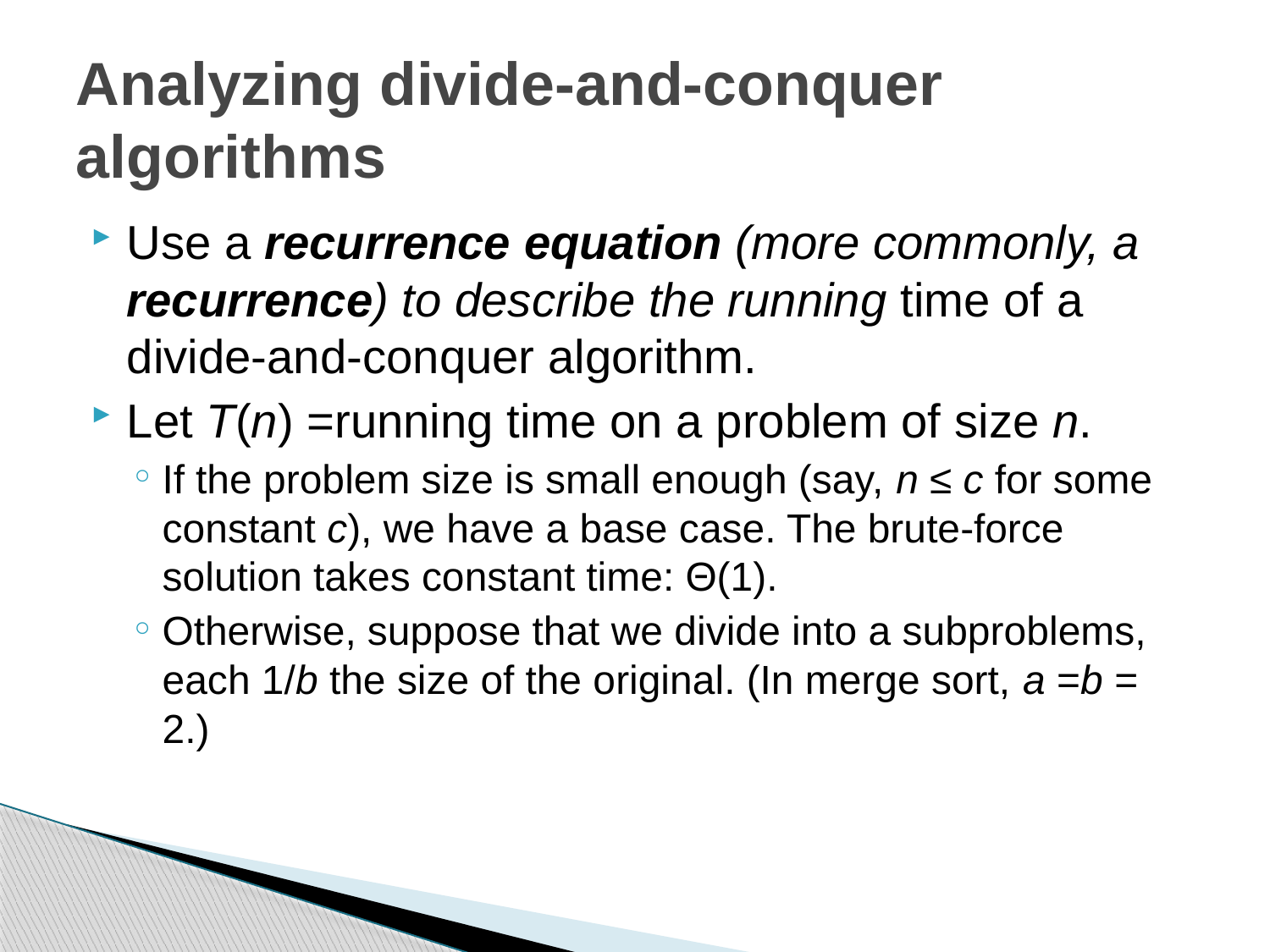

# Analyzing divide-and-conquer algorithms
Use a recurrence equation (more commonly, a recurrence) to describe the running time of a divide-and-conquer algorithm.
Let T(n) =running time on a problem of size n.
If the problem size is small enough (say, n ≤ c for some constant c), we have a base case. The brute-force solution takes constant time: Θ(1).
Otherwise, suppose that we divide into a subproblems, each 1/b the size of the original. (In merge sort, a =b = 2.)